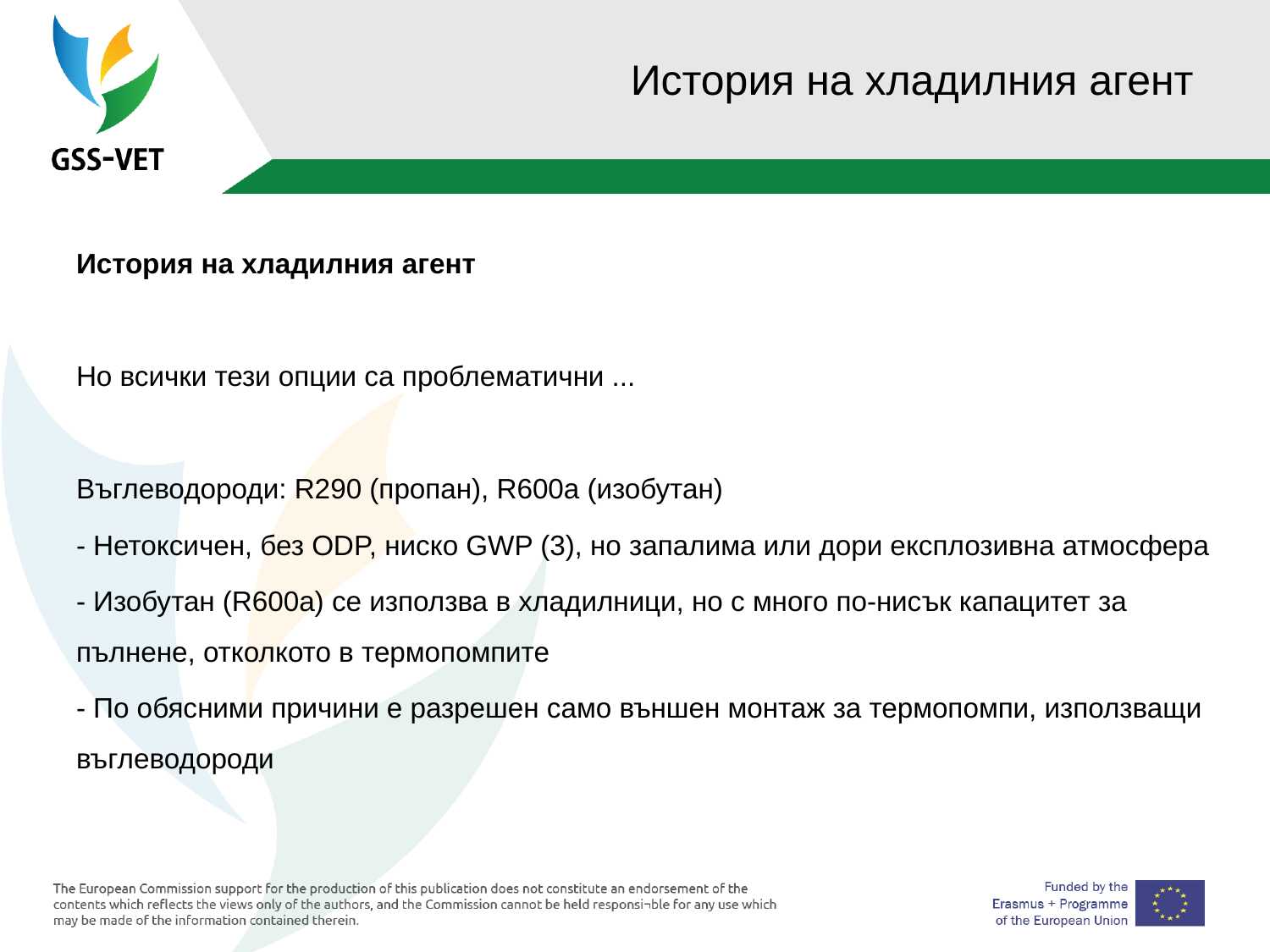

# История на хладилния агент
История на хладилния агент

Но всички тези опции са проблематични ...

Въглеводороди: R290 (пропан), R600a (изобутан)
- Нетоксичен, без ODP, ниско GWP (3), но запалима или дори експлозивна атмосфера
- Изобутан (R600a) се използва в хладилници, но с много по-нисък капацитет за пълнене, отколкото в термопомпите
- По обясними причини е разрешен само външен монтаж за термопомпи, използващи въглеводороди